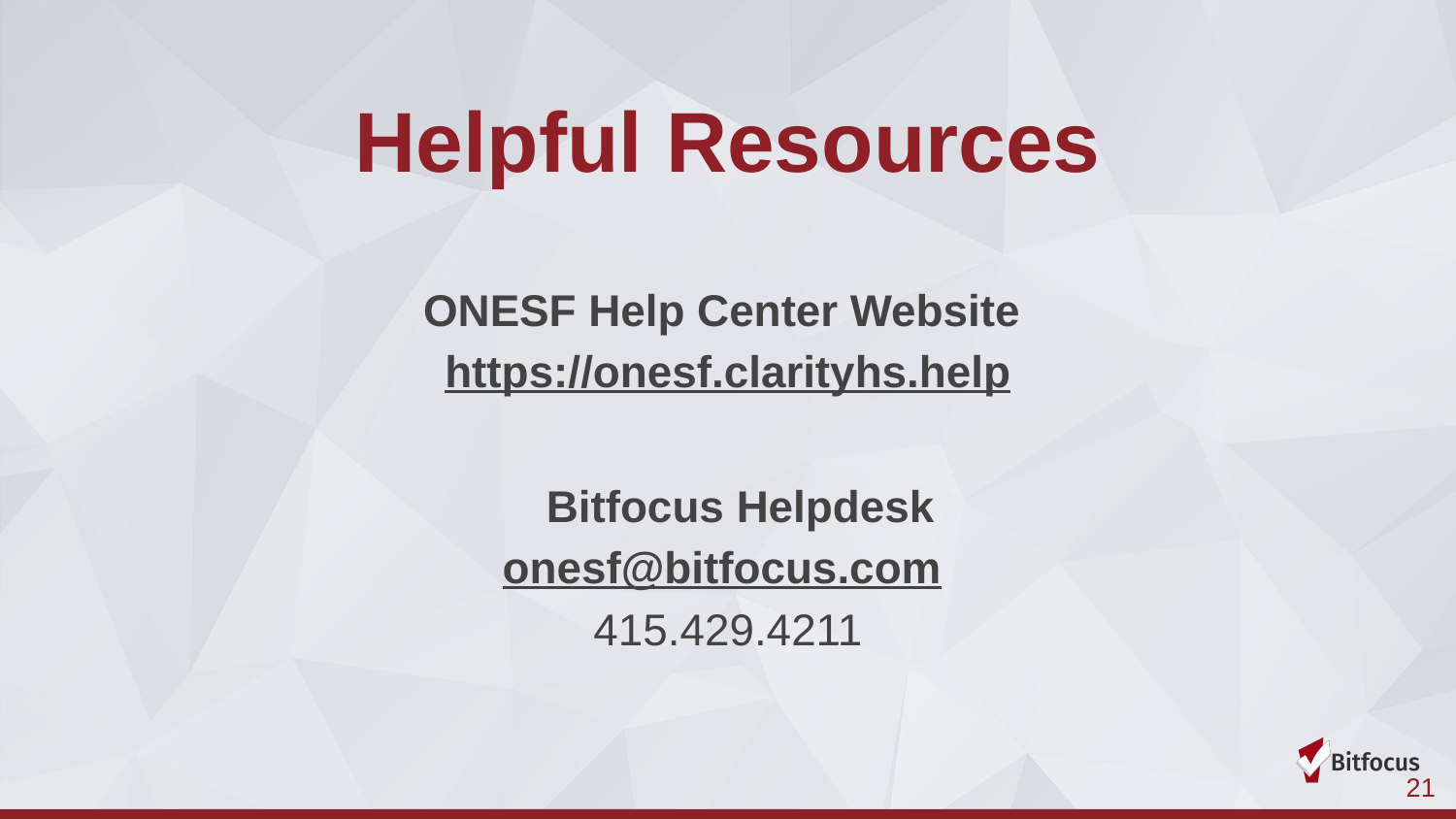

Helpful Resources

ONESF Help Center Website
https://onesf.clarityhs.help

  Bitfocus Helpdesk
 onesf@bitfocus.com
415.429.4211

21